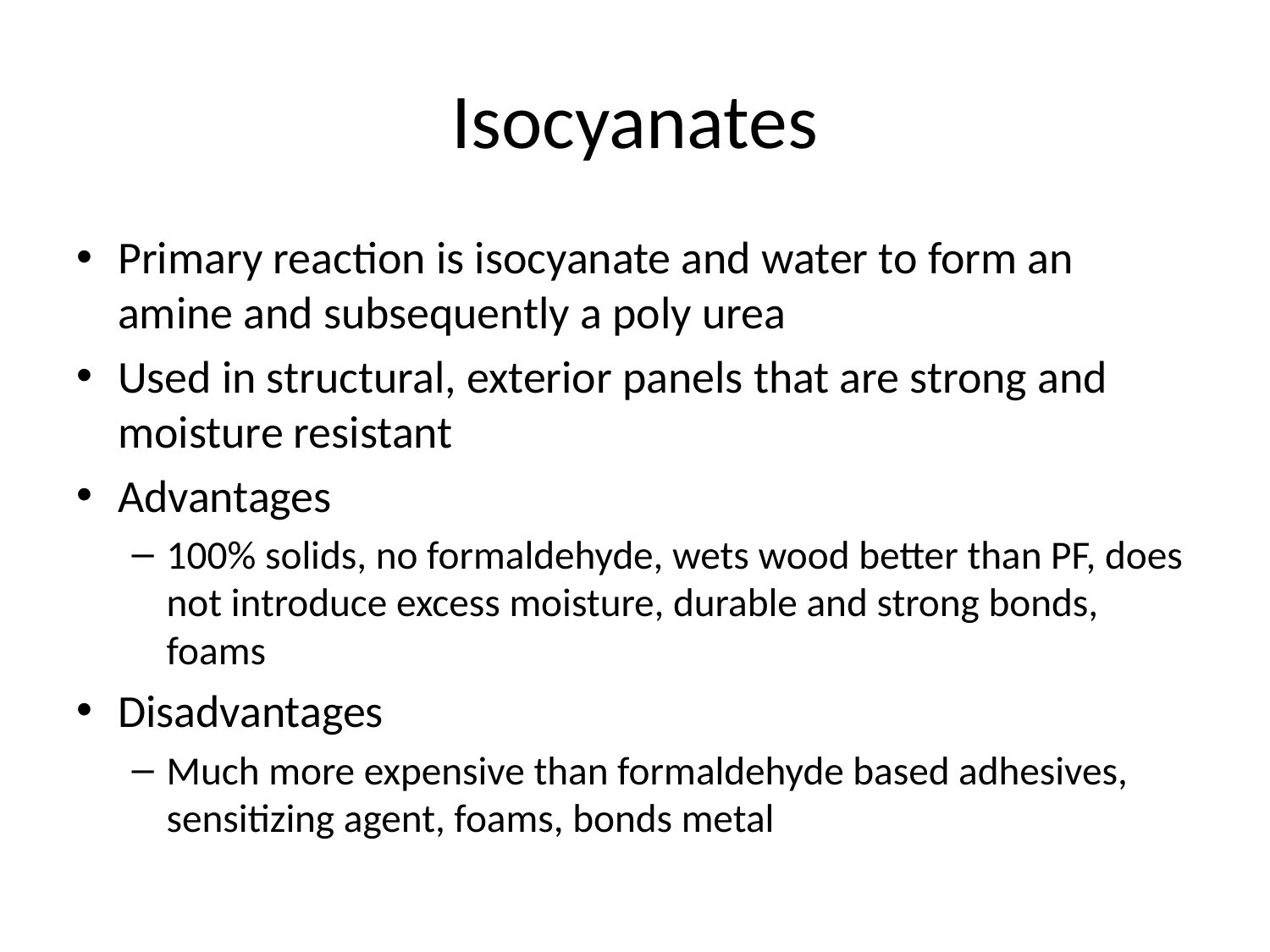

# Isocyanates
Primary reaction is isocyanate and water to form an amine and subsequently a poly urea
Used in structural, exterior panels that are strong and moisture resistant
Advantages
100% solids, no formaldehyde, wets wood better than PF, does not introduce excess moisture, durable and strong bonds, foams
Disadvantages
Much more expensive than formaldehyde based adhesives, sensitizing agent, foams, bonds metal